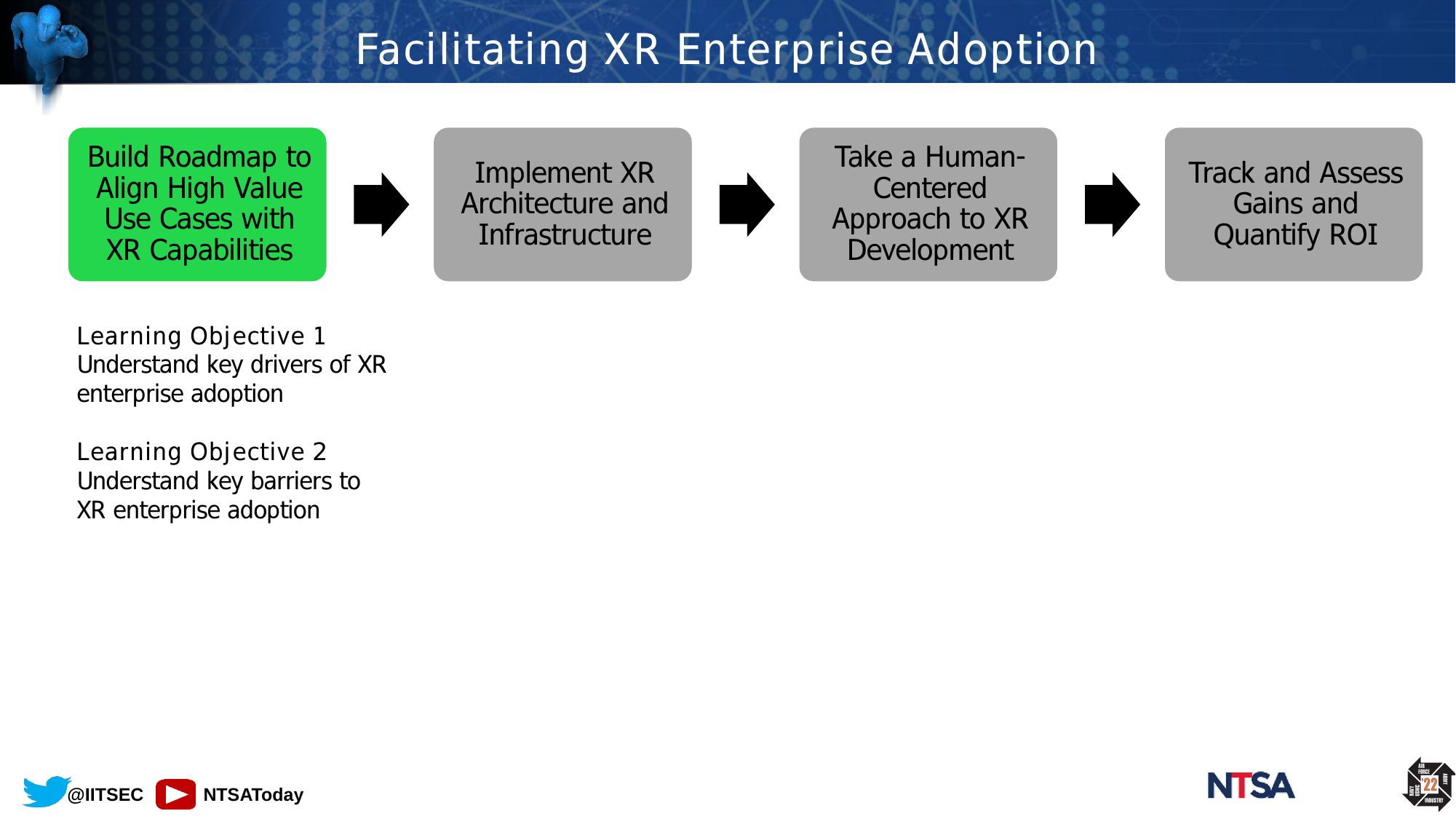

# Facilitating XR Enterprise Adoption
Build Roadmap to Align High Value Use Cases with XR Capabilities

Implement XR Architecture and Infrastructure

Take a Human-Centered Approach to XR Development

Track and Assess Gains and Quantify ROI
Learning Objective 1
Understand key drivers of XR enterprise adoption

Learning Objective 2
Understand key barriers to XR enterprise adoption